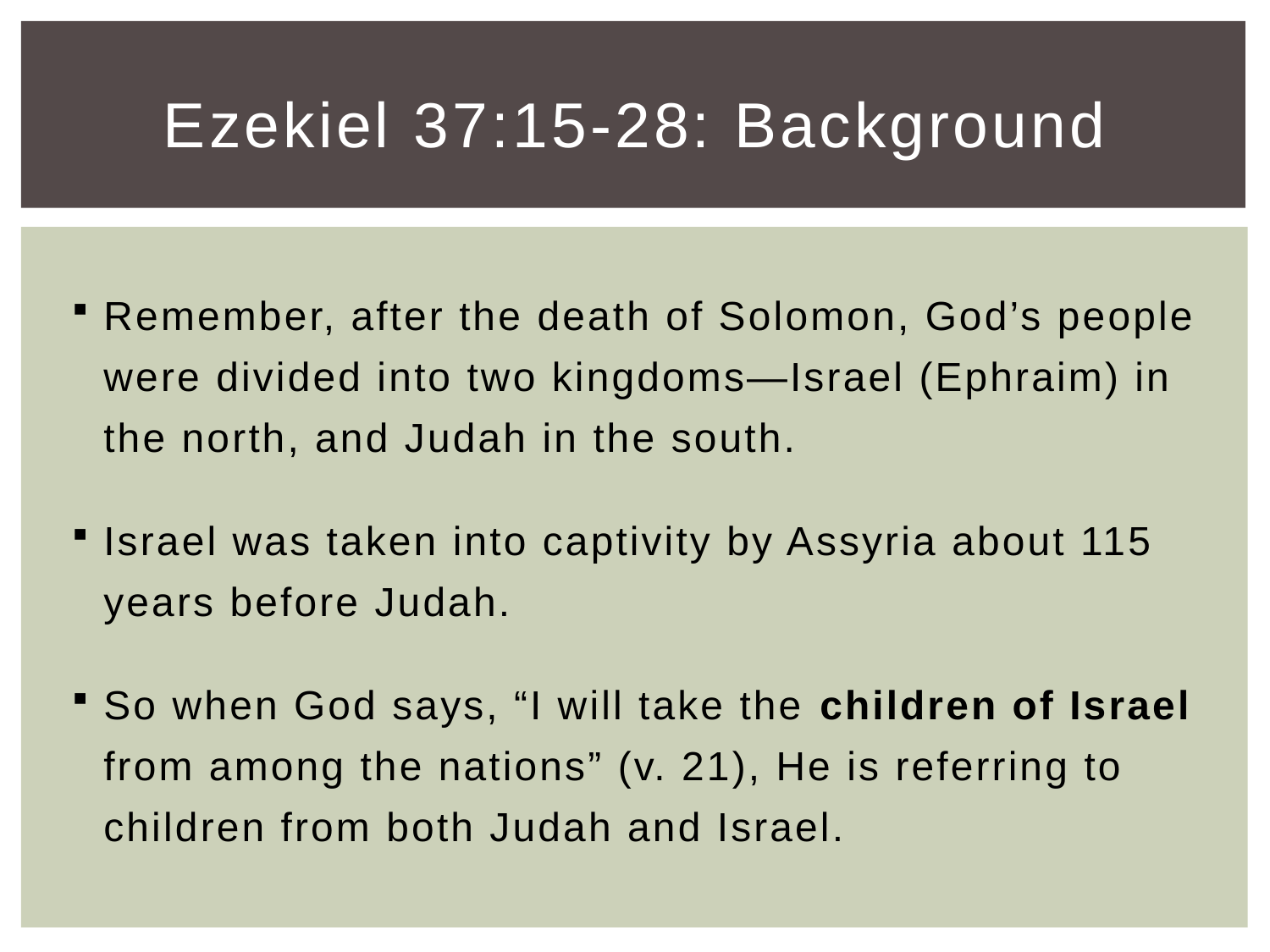

# Ezekiel 37:15-28: Background
Remember, after the death of Solomon, God’s people were divided into two kingdoms—Israel (Ephraim) in the north, and Judah in the south.
Israel was taken into captivity by Assyria about 115 years before Judah.
So when God says, “I will take the children of Israel from among the nations” (v. 21), He is referring to children from both Judah and Israel.